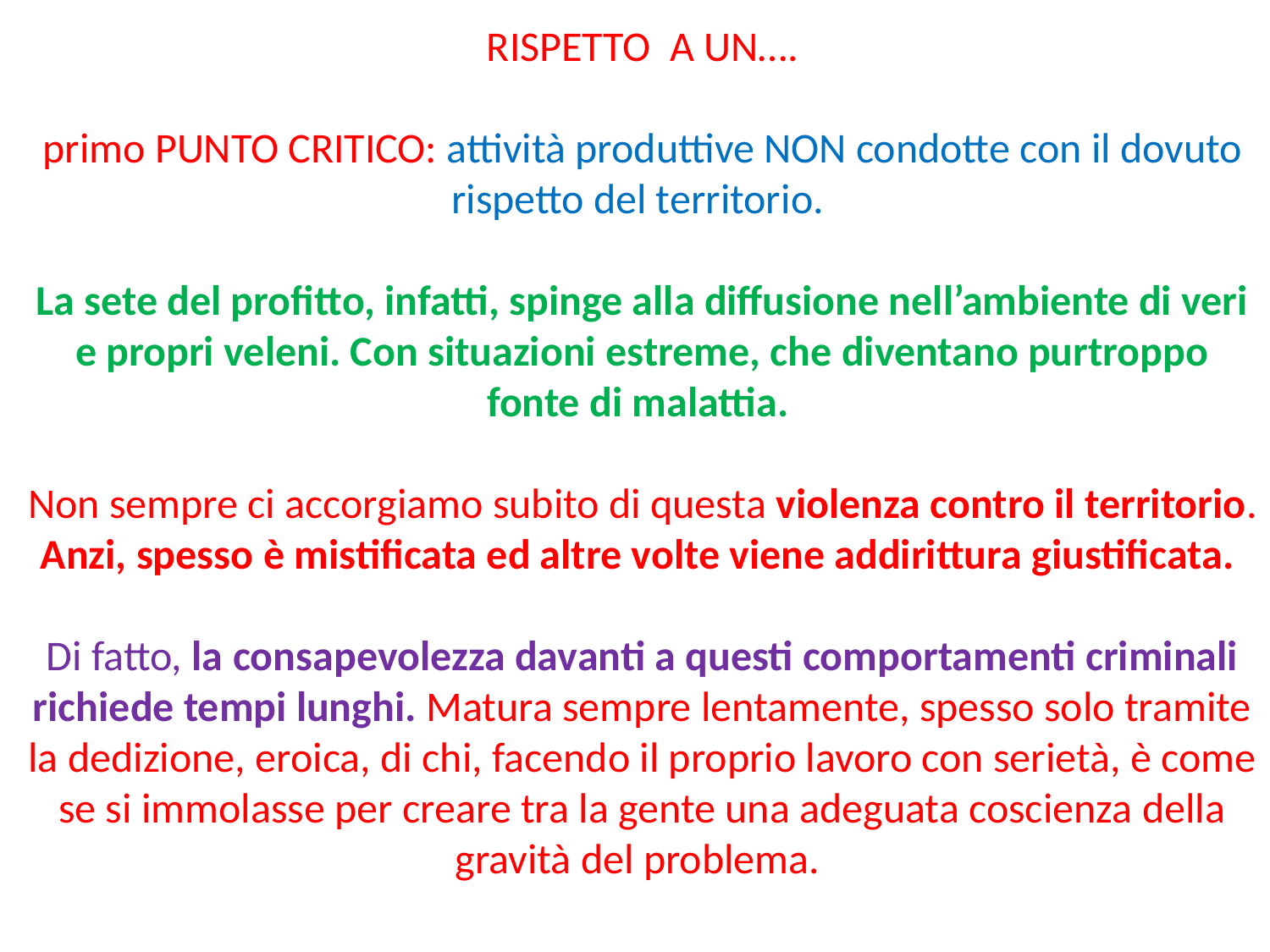

# RISPETTO  A UN…. primo PUNTO CRITICO: attività produttive NON condotte con il dovuto rispetto del territorio. La sete del profitto, infatti, spinge alla diffusione nell’ambiente di veri e propri veleni. Con situazioni estreme, che diventano purtroppo fonte di malattia. Non sempre ci accorgiamo subito di questa violenza contro il territorio. Anzi, spesso è mistificata ed altre volte viene addirittura giustificata. Di fatto, la consapevolezza davanti a questi comportamenti criminali richiede tempi lunghi. Matura sempre lentamente, spesso solo tramite la dedizione, eroica, di chi, facendo il proprio lavoro con serietà, è come se si immolasse per creare tra la gente una adeguata coscienza della gravità del problema.